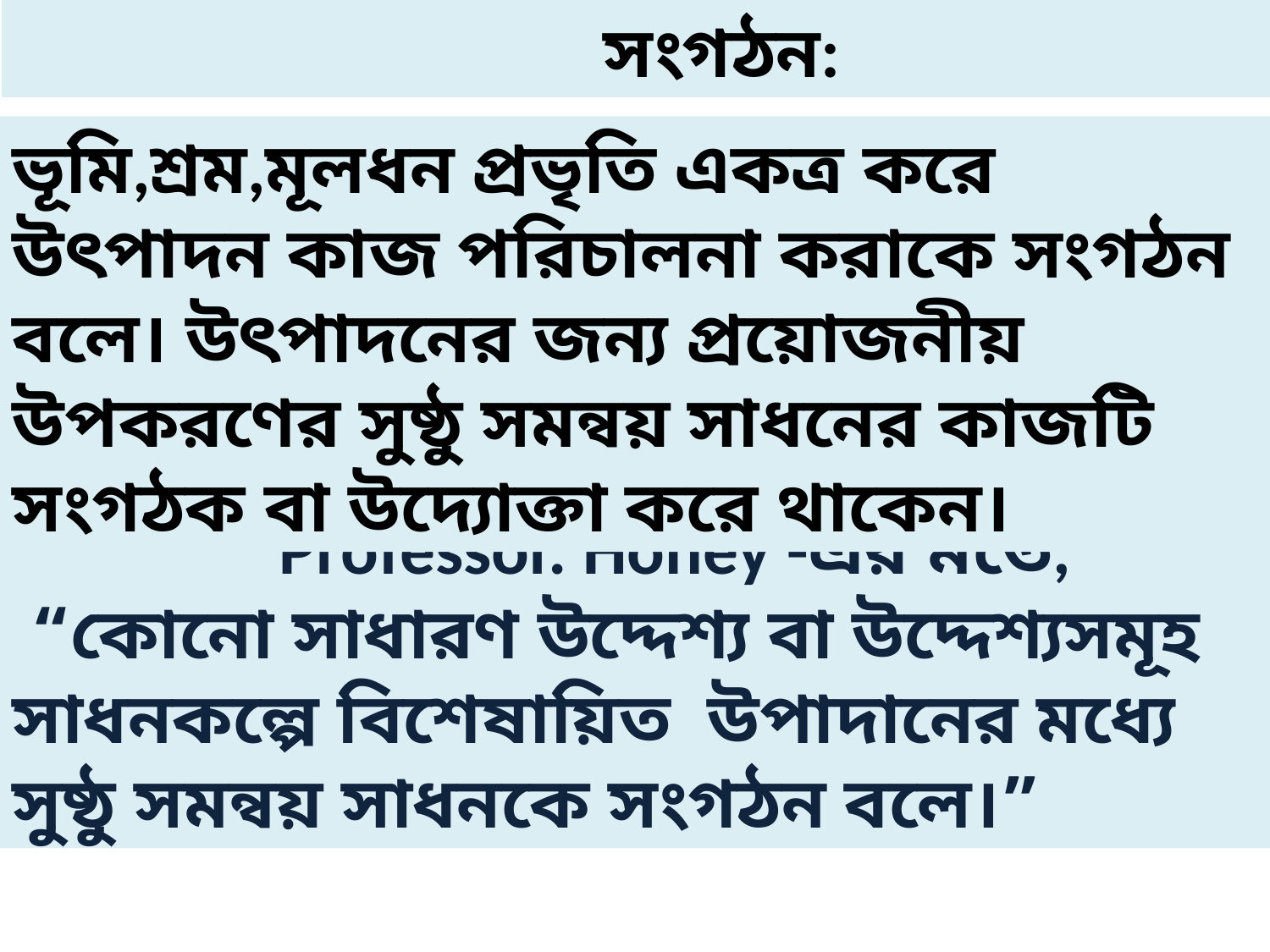

সংগঠন:
ভূমি,শ্রম,মূলধন প্রভৃতি একত্র করে উৎপাদন কাজ পরিচালনা করাকে সংগঠন বলে। উৎপাদনের জন্য প্রয়োজনীয় উপকরণের সুষ্ঠু সমন্বয় সাধনের কাজটি সংগঠক বা উদ্যোক্তা করে থাকেন।
                     Professor. Honey -এর মতে,
 “কোনো সাধারণ উদ্দেশ্য বা উদ্দেশ্যসমূহ সাধনকল্পে বিশেষায়িত  উপাদানের মধ্যে সুষ্ঠু সমন্বয় সাধনকে সংগঠন বলে।”